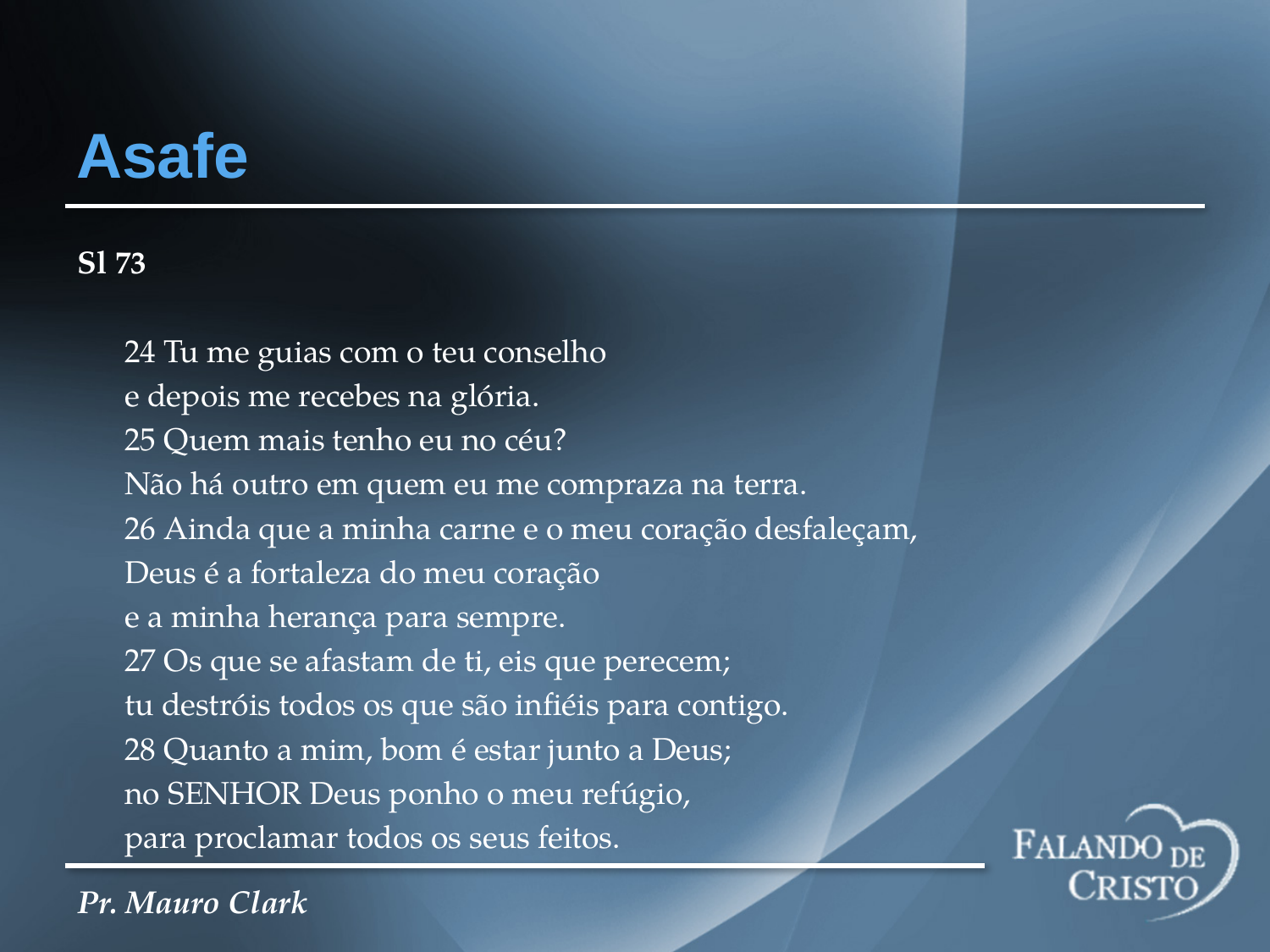

# Asafe
Sl 73

      24 Tu me guias com o teu conselho
      e depois me recebes na glória.
      25 Quem mais tenho eu no céu?
      Não há outro em quem eu me compraza na terra.
      26 Ainda que a minha carne e o meu coração desfaleçam,
      Deus é a fortaleza do meu coração
      e a minha herança para sempre.
      27 Os que se afastam de ti, eis que perecem;
      tu destróis todos os que são infiéis para contigo.
      28 Quanto a mim, bom é estar junto a Deus;
      no SENHOR Deus ponho o meu refúgio,
      para proclamar todos os seus feitos.